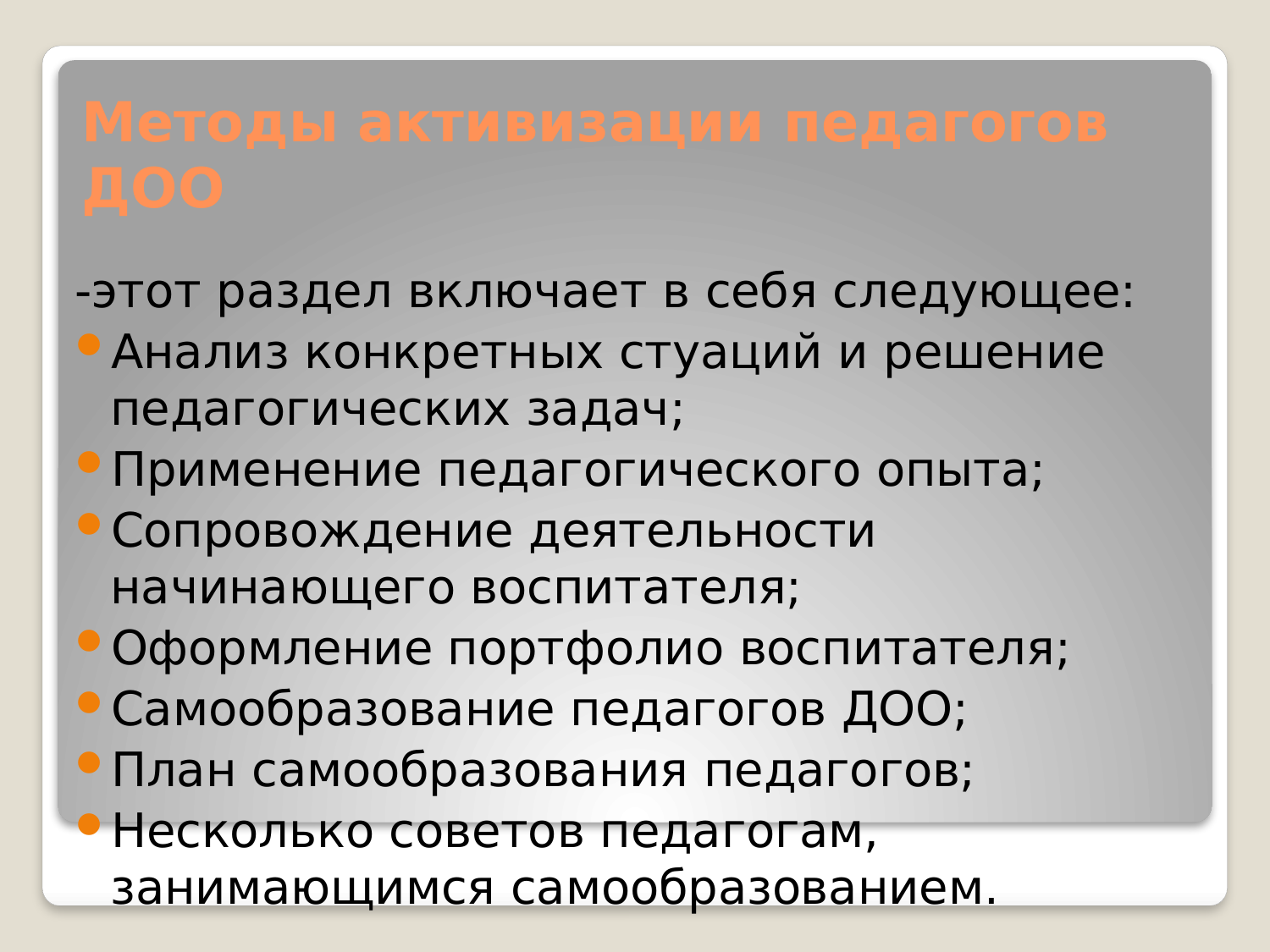

# Методы активизации педагогов ДОО
-этот раздел включает в себя следующее:
Анализ конкретных стуаций и решение педагогических задач;
Применение педагогического опыта;
Сопровождение деятельности начинающего воспитателя;
Оформление портфолио воспитателя;
Самообразование педагогов ДОО;
План самообразования педагогов;
Несколько советов педагогам, занимающимся самообразованием.